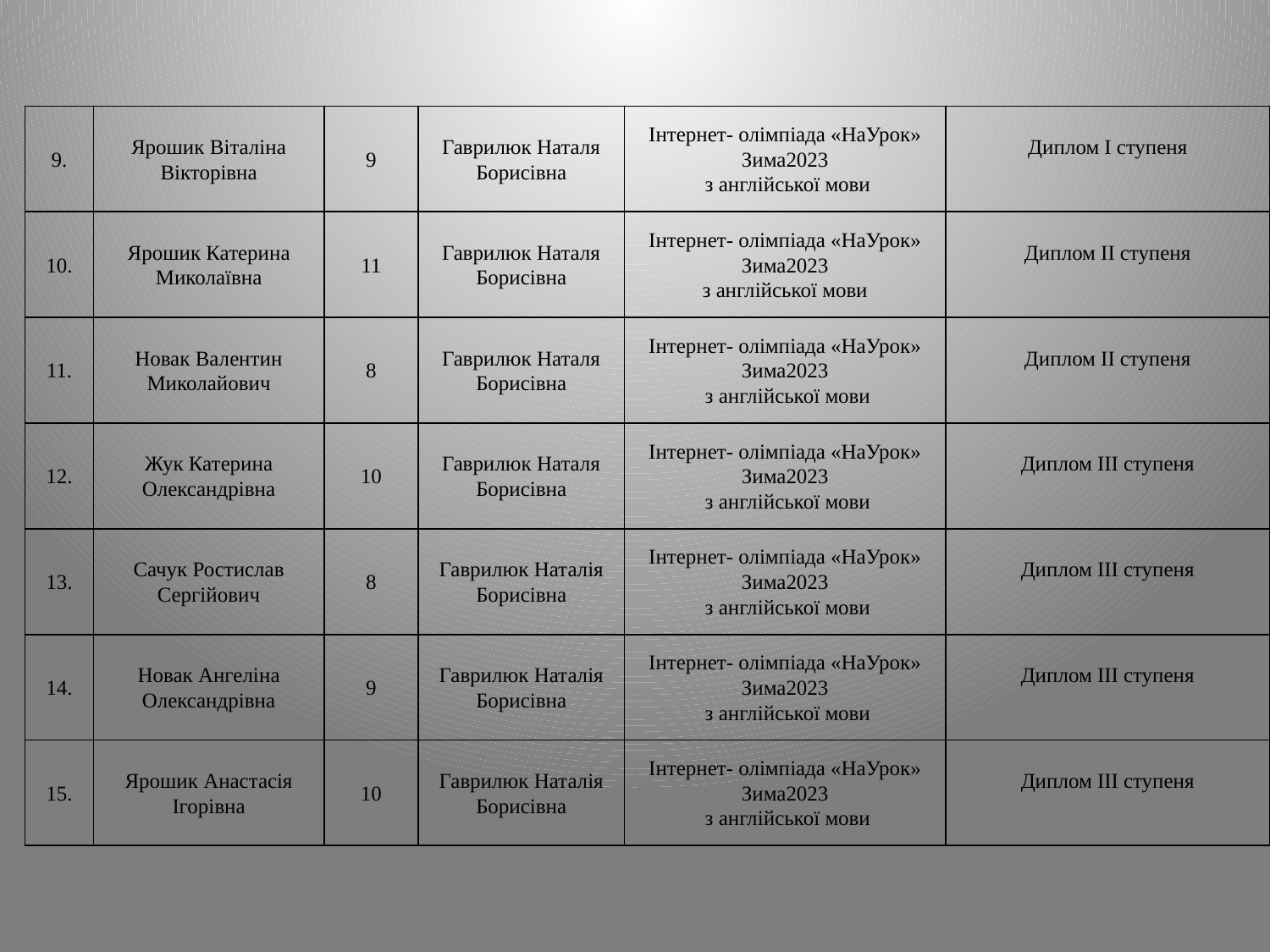

| 9. | Ярошик Віталіна Вікторівна | 9 | Гаврилюк Наталя Борисівна | Інтернет- олімпіада «НаУрок» Зима2023 з англійської мови | Диплом І ступеня |
| --- | --- | --- | --- | --- | --- |
| 10. | Ярошик Катерина Миколаївна | 11 | Гаврилюк Наталя Борисівна | Інтернет- олімпіада «НаУрок» Зима2023 з англійської мови | Диплом ІІ ступеня |
| 11. | Новак Валентин Миколайович | 8 | Гаврилюк Наталя Борисівна | Інтернет- олімпіада «НаУрок» Зима2023 з англійської мови | Диплом ІІ ступеня |
| 12. | Жук Катерина Олександрівна | 10 | Гаврилюк Наталя Борисівна | Інтернет- олімпіада «НаУрок» Зима2023 з англійської мови | Диплом ІІІ ступеня |
| 13. | Сачук Ростислав Сергійович | 8 | Гаврилюк Наталія Борисівна | Інтернет- олімпіада «НаУрок» Зима2023 з англійської мови | Диплом ІІІ ступеня |
| 14. | Новак Ангеліна Олександрівна | 9 | Гаврилюк Наталія Борисівна | Інтернет- олімпіада «НаУрок» Зима2023 з англійської мови | Диплом ІІІ ступеня |
| 15. | Ярошик Анастасія Ігорівна | 10 | Гаврилюк Наталія Борисівна | Інтернет- олімпіада «НаУрок» Зима2023 з англійської мови | Диплом ІІІ ступеня |